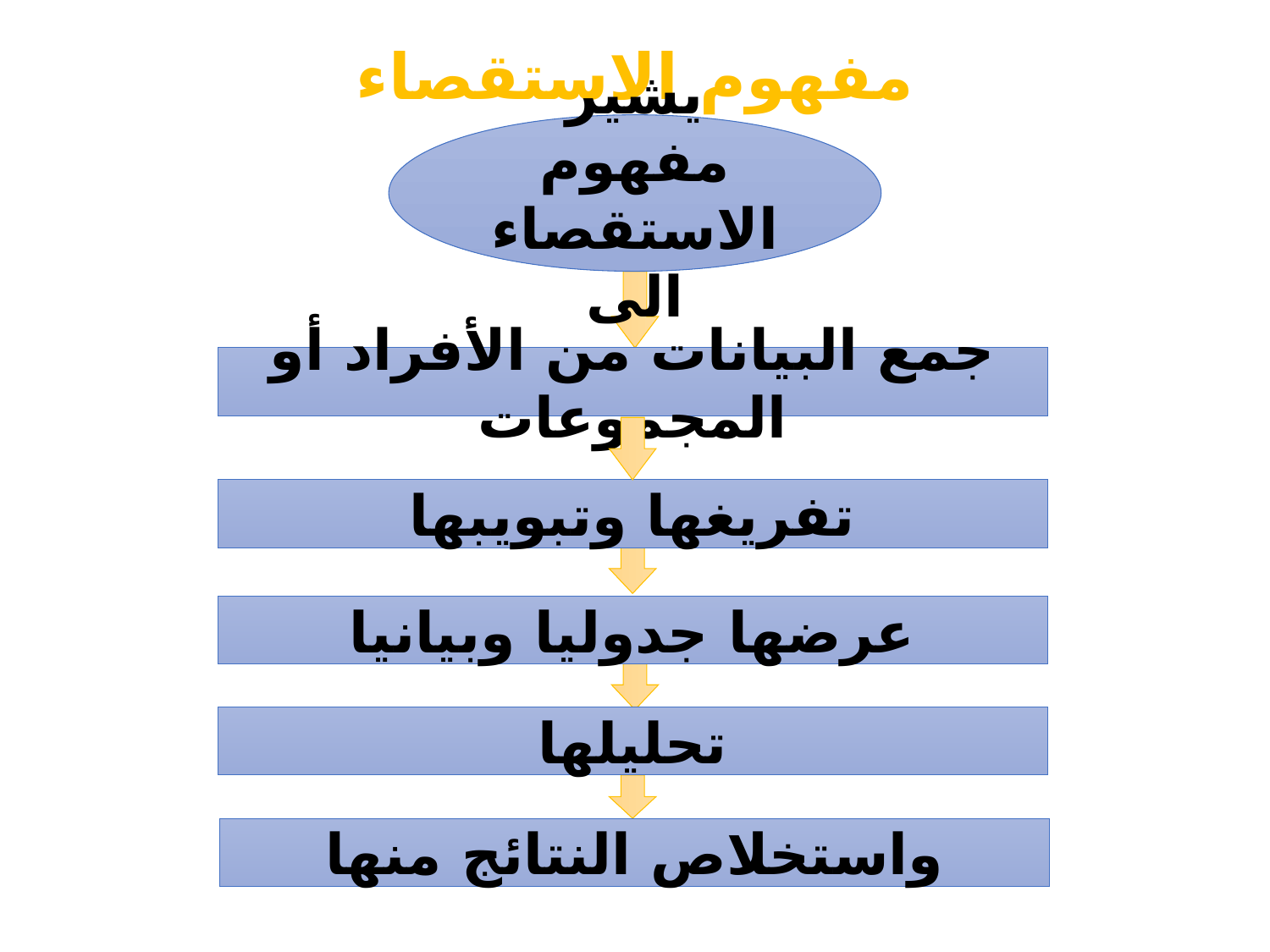

مفهوم الاستقصاء
يشير مفهوم الاستقصاء الى

جمع البيانات من الأفراد أو المجموعات

تفريغها وتبويبها

عرضها جدوليا وبيانيا

تحليلها

واستخلاص النتائج منها